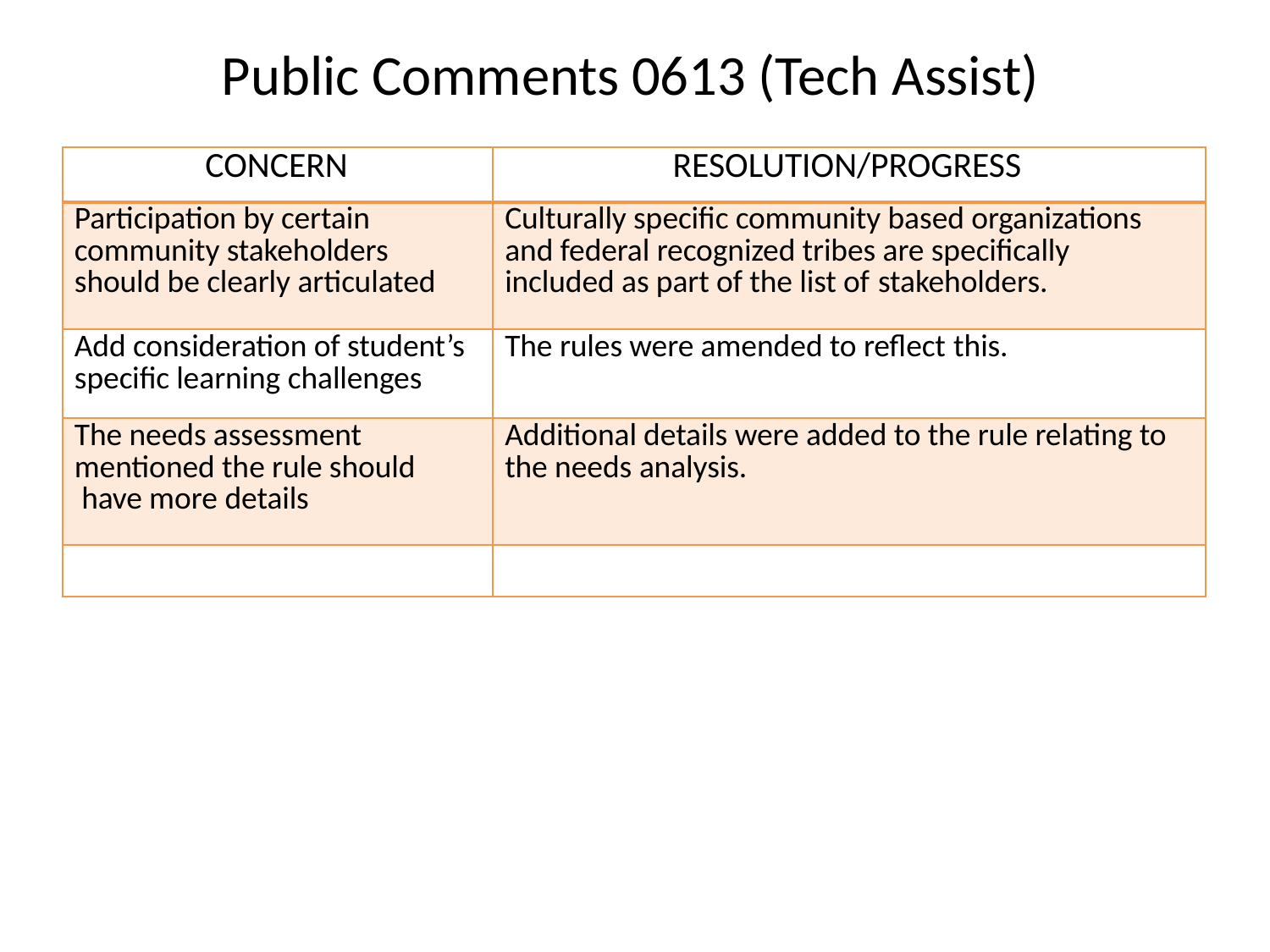

# Public Comments 0613 (Tech Assist)
| CONCERN | RESOLUTION/PROGRESS |
| --- | --- |
| Participation by certain community stakeholders should be clearly articulated | Culturally specific community based organizations and federal recognized tribes are specifically included as part of the list of stakeholders. |
| Add consideration of student’s specific learning challenges | The rules were amended to reflect this. |
| The needs assessment mentioned the rule should have more details | Additional details were added to the rule relating to the needs analysis. |
|  |  |